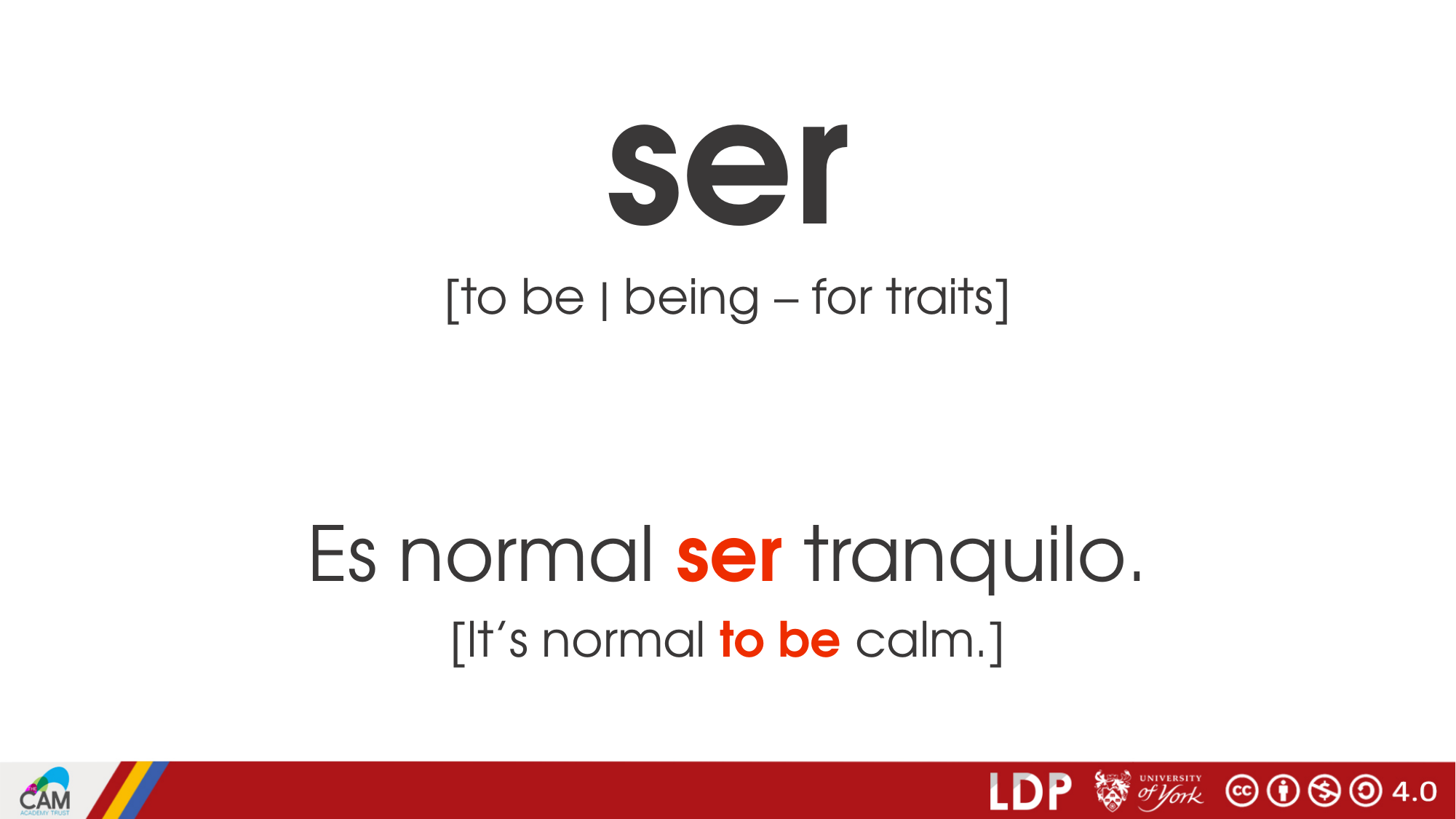

# ser
[to be | being – for traits]
Es normal ser tranquilo.
[It’s normal to be calm.]